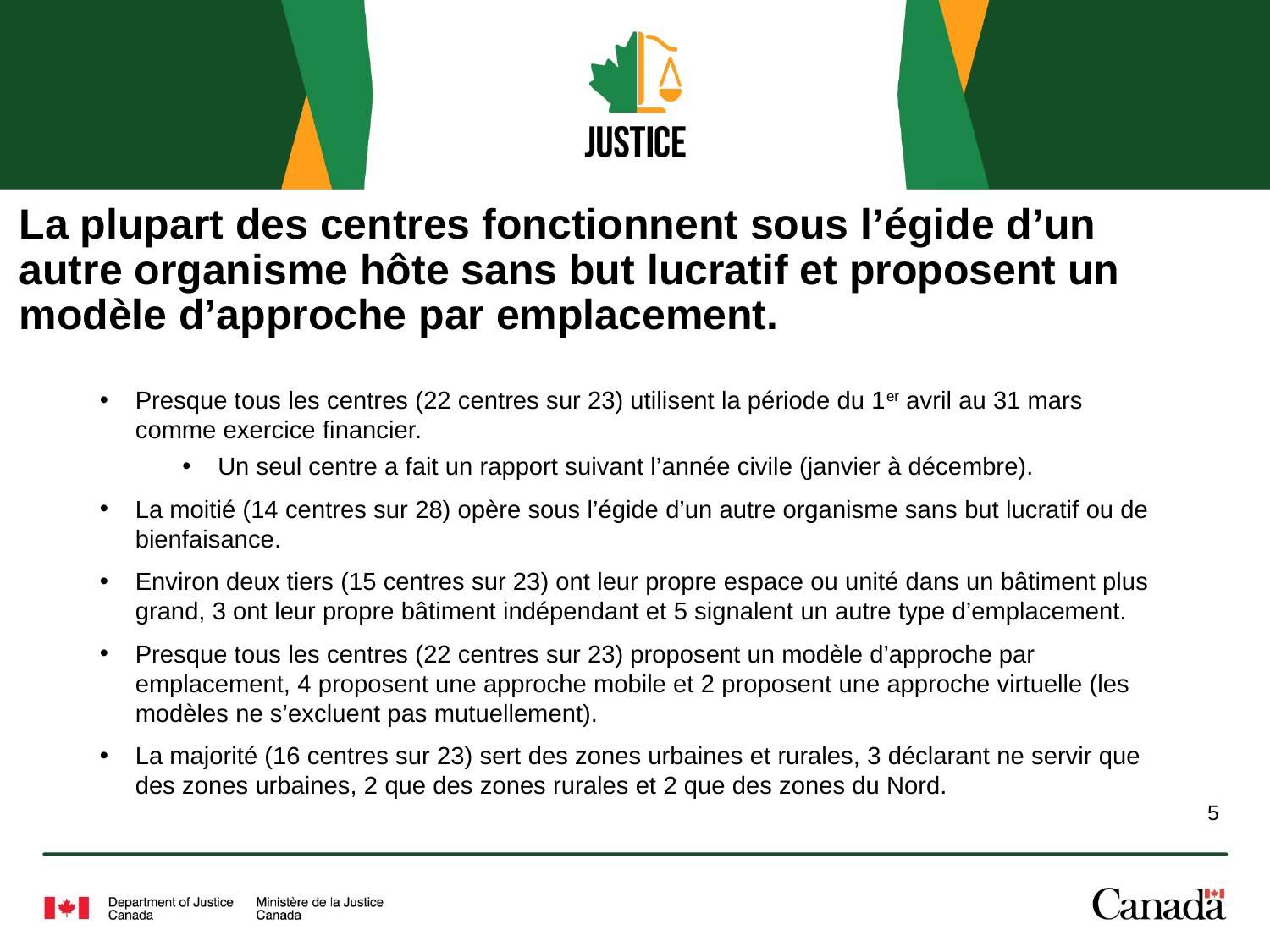

# La plupart des centres fonctionnent sous l’égide d’un autre organisme hôte sans but lucratif et proposent un modèle d’approche par emplacement.
Presque tous les centres (22 centres sur 23) utilisent la période du 1er avril au 31 mars comme exercice financier.
Un seul centre a fait un rapport suivant l’année civile (janvier à décembre).
La moitié (14 centres sur 28) opère sous l’égide d’un autre organisme sans but lucratif ou de bienfaisance.
Environ deux tiers (15 centres sur 23) ont leur propre espace ou unité dans un bâtiment plus grand, 3 ont leur propre bâtiment indépendant et 5 signalent un autre type d’emplacement.
Presque tous les centres (22 centres sur 23) proposent un modèle d’approche par emplacement, 4 proposent une approche mobile et 2 proposent une approche virtuelle (les modèles ne s’excluent pas mutuellement).
La majorité (16 centres sur 23) sert des zones urbaines et rurales, 3 déclarant ne servir que des zones urbaines, 2 que des zones rurales et 2 que des zones du Nord.

5